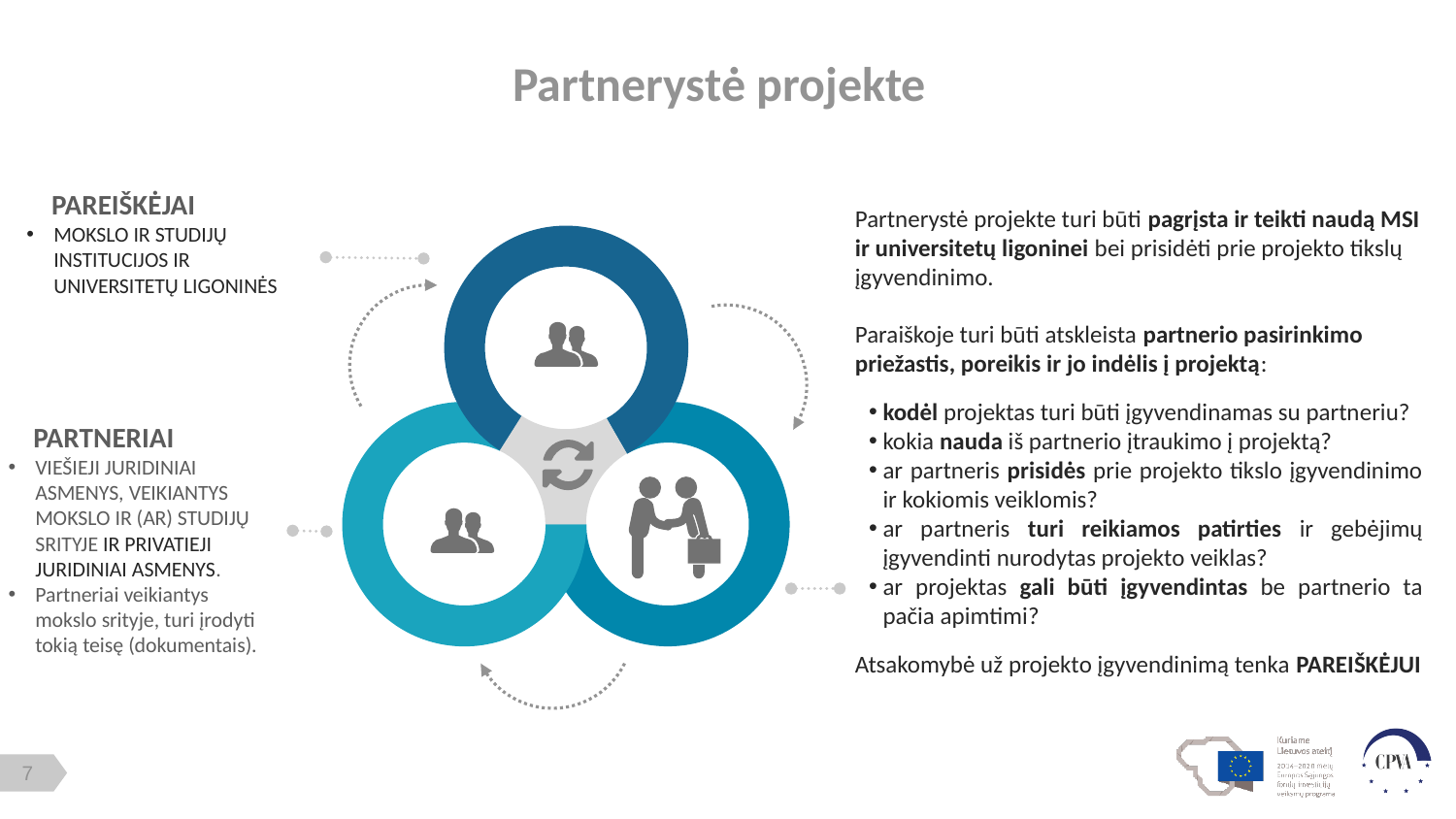

# Partnerystė projekte
    PAREIŠKĖJAI
MOKSLO IR STUDIJŲ INSTITUCIJOS IR UNIVERSITETŲ LIGONINĖS

Partnerystė projekte turi būti pagrįsta ir teikti naudą MSI ir universitetų ligoninei bei prisidėti prie projekto tikslų įgyvendinimo.

Paraiškoje turi būti atskleista partnerio pasirinkimo priežastis, poreikis ir jo indėlis į projektą:

kodėl projektas turi būti įgyvendinamas su partneriu?
kokia nauda iš partnerio įtraukimo į projektą?
ar partneris prisidės prie projekto tikslo įgyvendinimo ir kokiomis veiklomis?
ar partneris turi reikiamos patirties ir gebėjimų įgyvendinti nurodytas projekto veiklas?
ar projektas gali būti įgyvendintas be partnerio ta pačia apimtimi?

Atsakomybė už projekto įgyvendinimą tenka PAREIŠKĖJUI

    PARTNERIAI
VIEŠIEJI JURIDINIAI ASMENYS, VEIKIANTYS MOKSLO IR (AR) STUDIJŲ  SRITYJE IR PRIVATIEJI JURIDINIAI ASMENYS.
Partneriai veikiantys mokslo srityje, turi įrodyti tokią teisę (dokumentais).